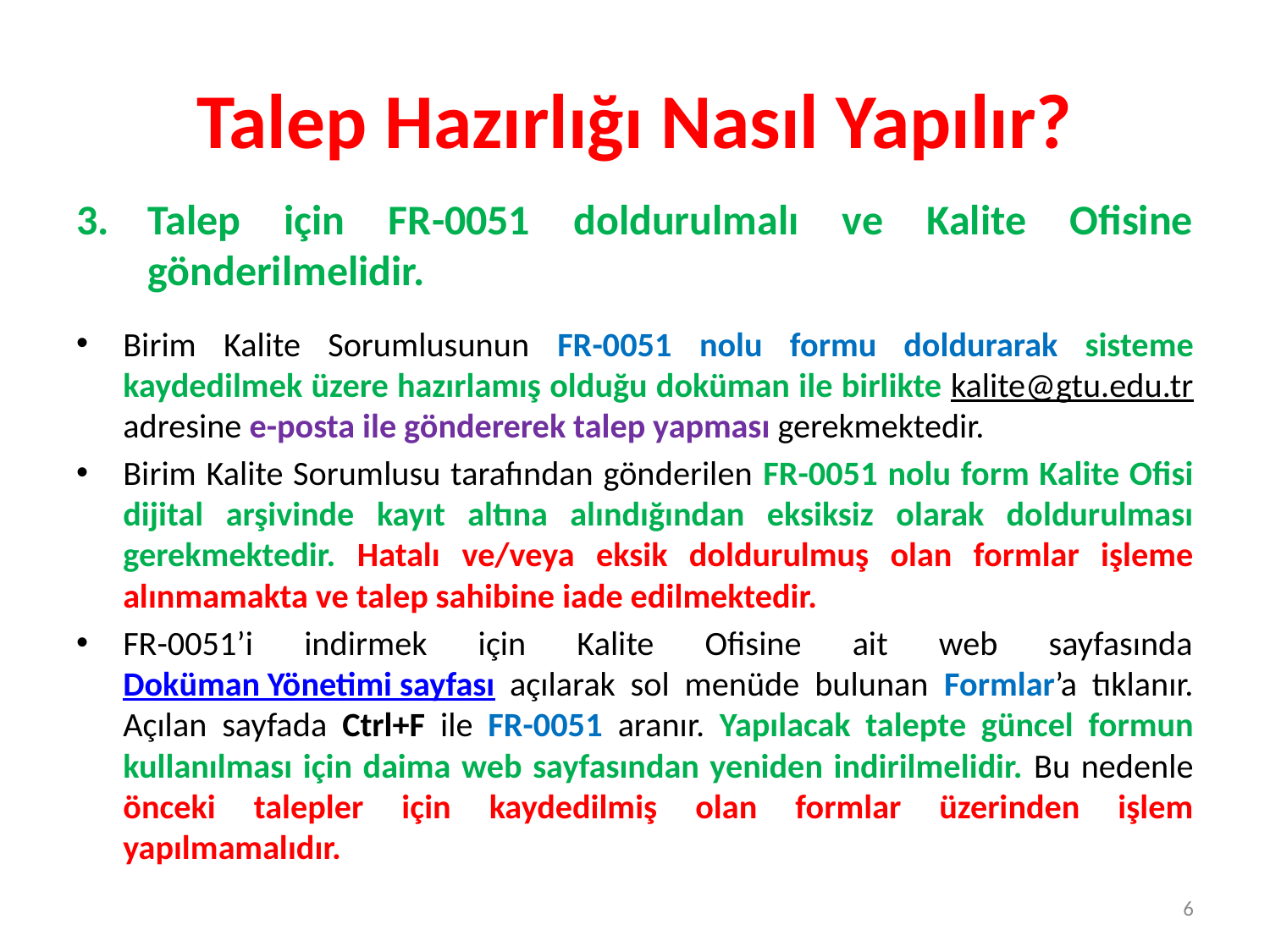

# Talep Hazırlığı Nasıl Yapılır?
Talep için FR-0051 doldurulmalı ve Kalite Ofisine gönderilmelidir.
Birim Kalite Sorumlusunun FR-0051 nolu formu doldurarak sisteme kaydedilmek üzere hazırlamış olduğu doküman ile birlikte kalite@gtu.edu.tr adresine e-posta ile göndererek talep yapması gerekmektedir.
Birim Kalite Sorumlusu tarafından gönderilen FR-0051 nolu form Kalite Ofisi dijital arşivinde kayıt altına alındığından eksiksiz olarak doldurulması gerekmektedir. Hatalı ve/veya eksik doldurulmuş olan formlar işleme alınmamakta ve talep sahibine iade edilmektedir.
FR-0051’i indirmek için Kalite Ofisine ait web sayfasında Doküman Yönetimi sayfası açılarak sol menüde bulunan Formlar’a tıklanır. Açılan sayfada Ctrl+F ile FR-0051 aranır. Yapılacak talepte güncel formun kullanılması için daima web sayfasından yeniden indirilmelidir. Bu nedenle önceki talepler için kaydedilmiş olan formlar üzerinden işlem yapılmamalıdır.
6